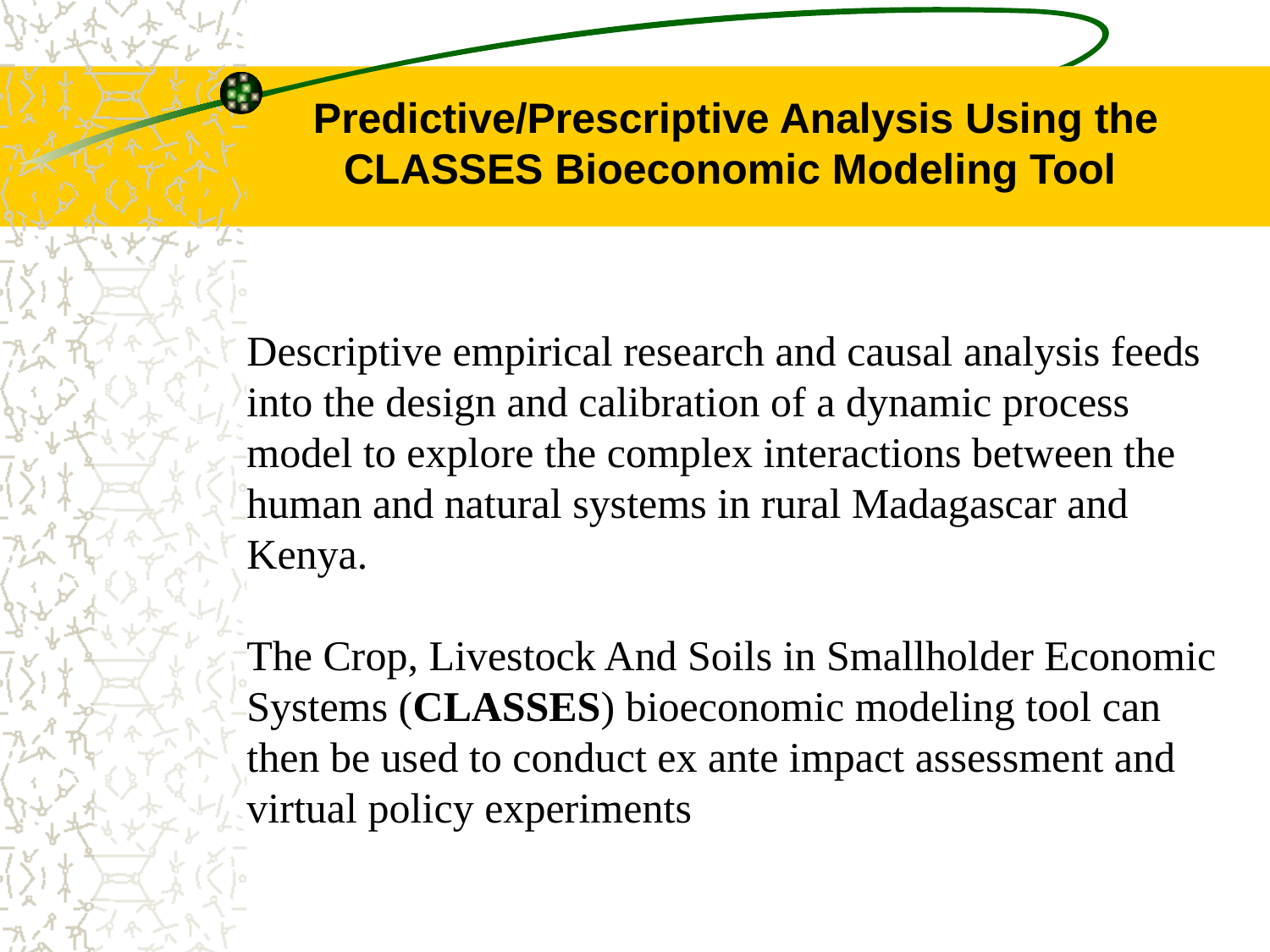

Predictive/Prescriptive Analysis Using the CLASSES Bioeconomic Modeling Tool

Descriptive empirical research and causal analysis feeds into the design and calibration of a dynamic process model to explore the complex interactions between the human and natural systems in rural Madagascar and Kenya.

The Crop, Livestock And Soils in Smallholder Economic Systems (CLASSES) bioeconomic modeling tool can then be used to conduct ex ante impact assessment and virtual policy experiments